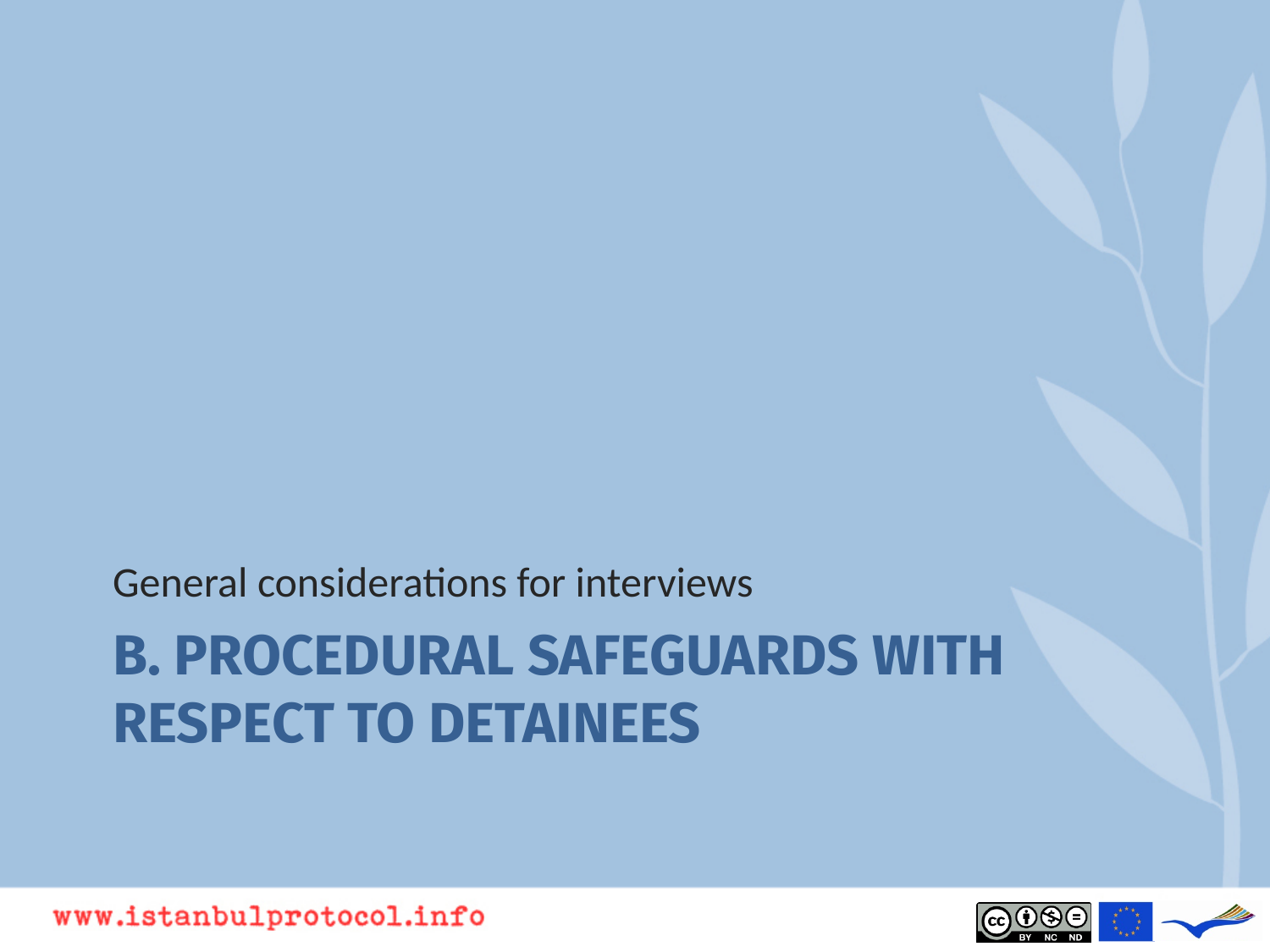

General considerations for interviews
# B. Procedural safeguards with respect to detainees